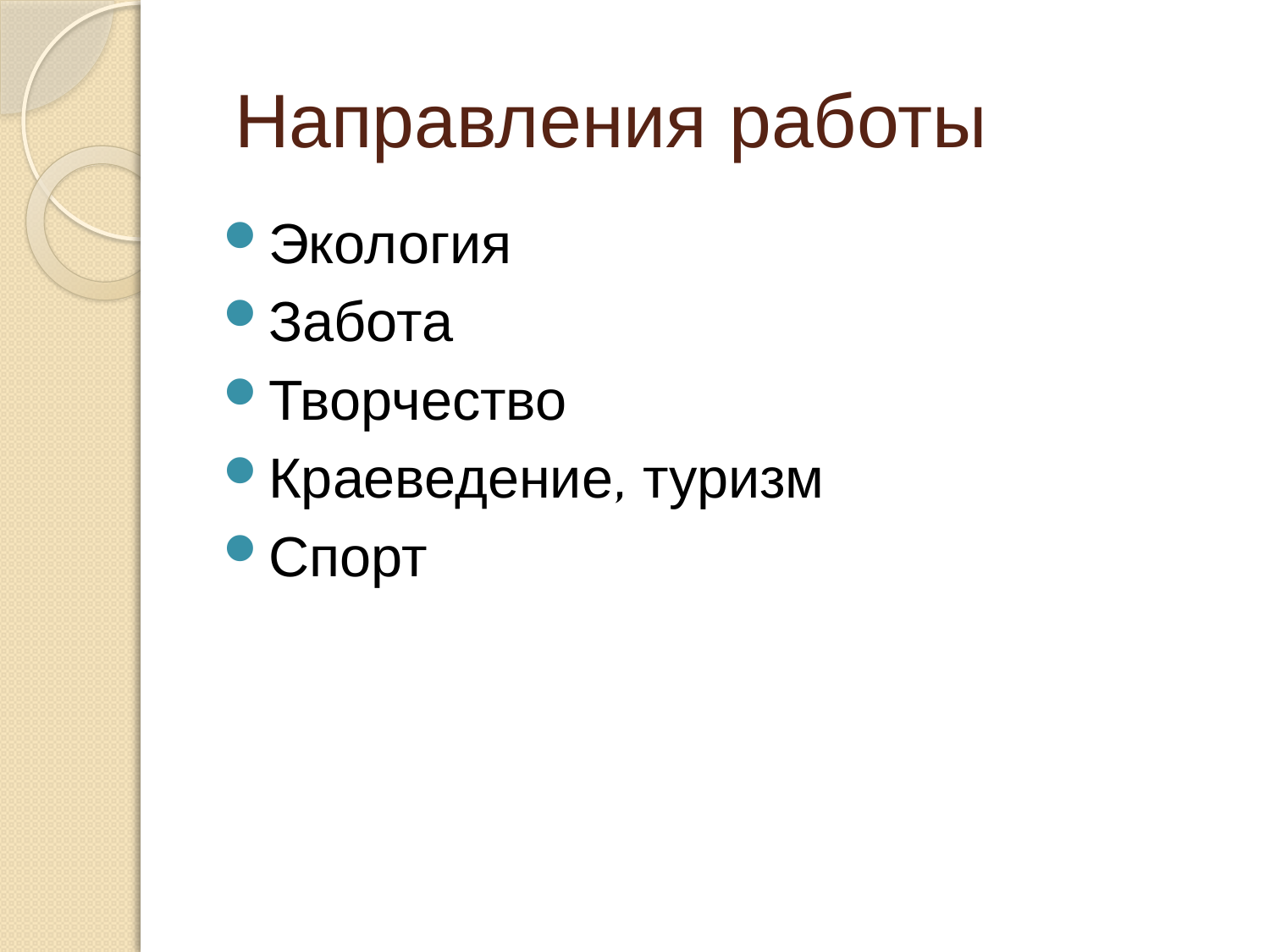

# Направления работы
Экология
Забота
Творчество
Краеведение, туризм
Спорт